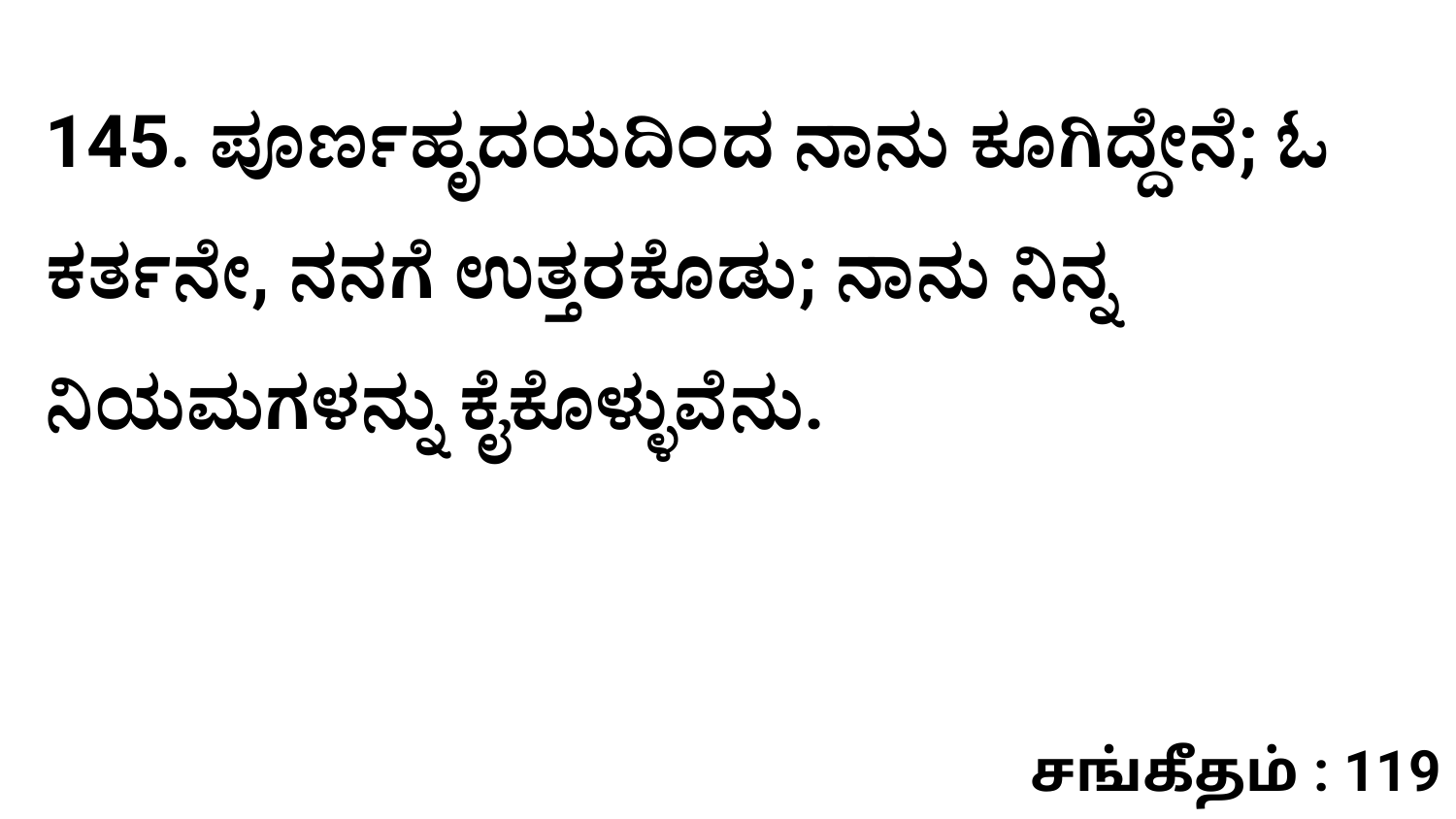

145. ಪೂರ್ಣಹೃದಯದಿಂದ ನಾನು ಕೂಗಿದ್ದೇನೆ; ಓ ಕರ್ತನೇ, ನನಗೆ ಉತ್ತರಕೊಡು; ನಾನು ನಿನ್ನ ನಿಯಮಗಳನ್ನು ಕೈಕೊಳ್ಳುವೆನು.
சங்கீதம் : 119